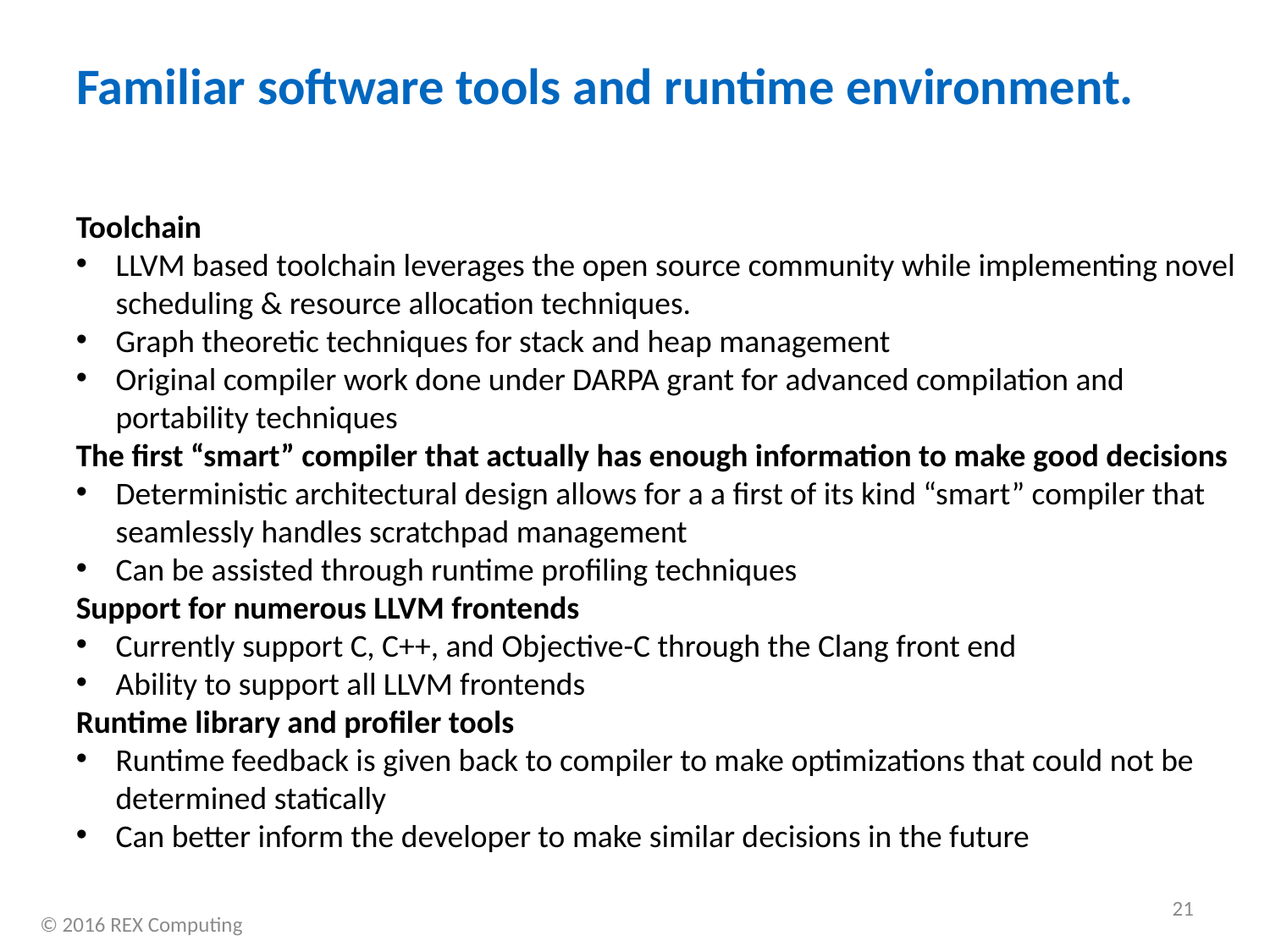

# Familiar software tools and runtime environment.
Toolchain
LLVM based toolchain leverages the open source community while implementing novel scheduling & resource allocation techniques.
Graph theoretic techniques for stack and heap management
Original compiler work done under DARPA grant for advanced compilation and portability techniques
The first “smart” compiler that actually has enough information to make good decisions
Deterministic architectural design allows for a a first of its kind “smart” compiler that seamlessly handles scratchpad management
Can be assisted through runtime profiling techniques
Support for numerous LLVM frontends
Currently support C, C++, and Objective-C through the Clang front end
Ability to support all LLVM frontends
Runtime library and profiler tools
Runtime feedback is given back to compiler to make optimizations that could not be determined statically
Can better inform the developer to make similar decisions in the future

21
© 2016 REX Computing